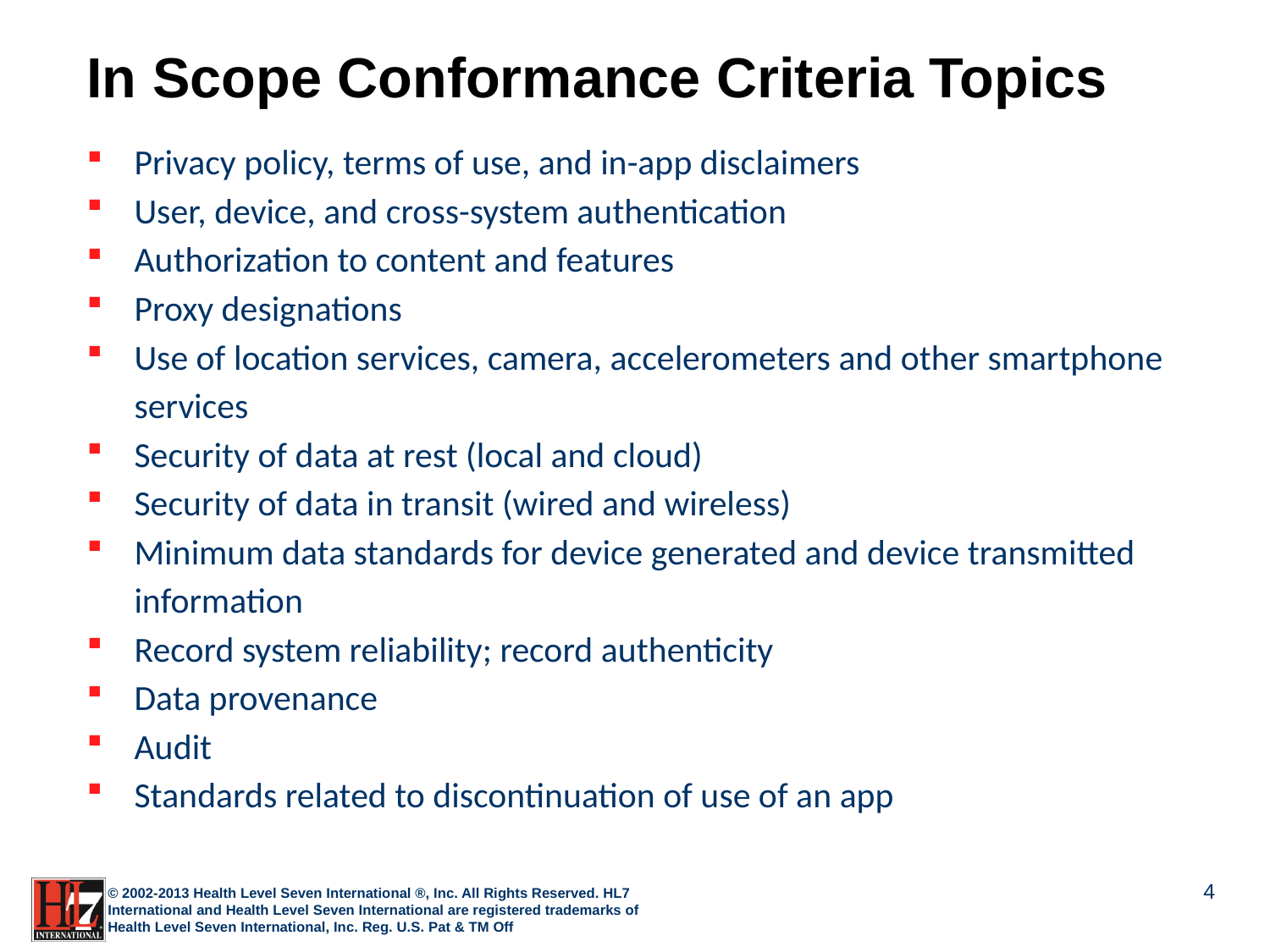

# In Scope Conformance Criteria Topics
Privacy policy, terms of use, and in-app disclaimers
User, device, and cross-system authentication
Authorization to content and features
Proxy designations
Use of location services, camera, accelerometers and other smartphone services
Security of data at rest (local and cloud)
Security of data in transit (wired and wireless)
Minimum data standards for device generated and device transmitted information
Record system reliability; record authenticity
Data provenance
Audit
Standards related to discontinuation of use of an app